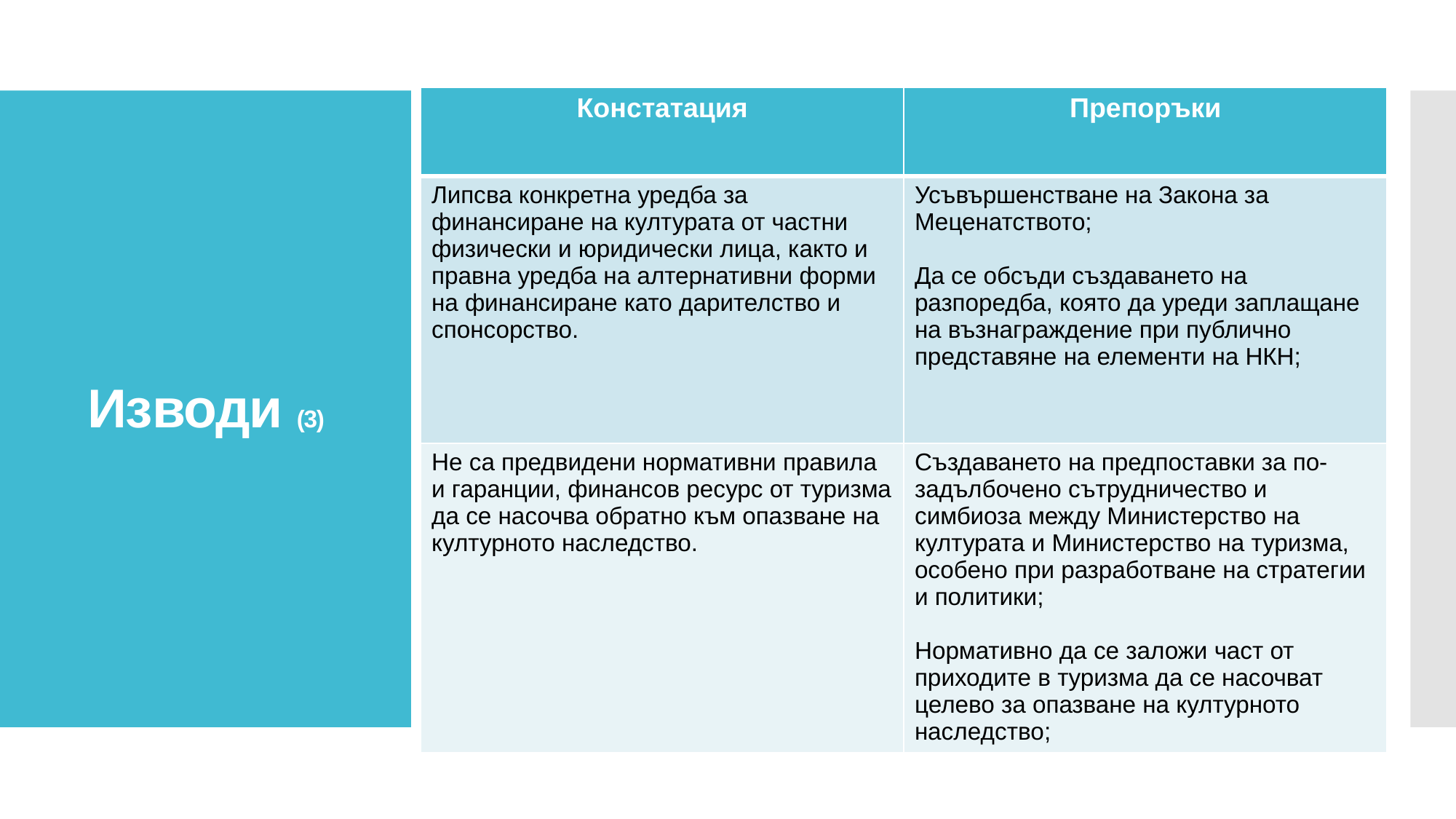

| Констатация | Препоръки |
| --- | --- |
| Липсва конкретна уредба за финансиране на културата от частни физически и юридически лица, както и правна уредба на алтернативни форми на финансиране като дарителство и спонсорство. | Усъвършенстване на Закона за Меценатството; Да се обсъди създаването на разпоредба, която да уреди заплащане на възнаграждение при публично представяне на елементи на НКН; |
| Не са предвидени нормативни правила и гаранции, финансов ресурс от туризма да се насочва обратно към опазване на културното наследство. | Създаването на предпоставки за по-задълбочено сътрудничество и симбиоза между Министерство на културата и Министерство на туризма, особено при разработване на стратегии и политики; Нормативно да се заложи част от приходите в туризма да се насочват целево за опазване на културното наследство; |

# Изводи (3)